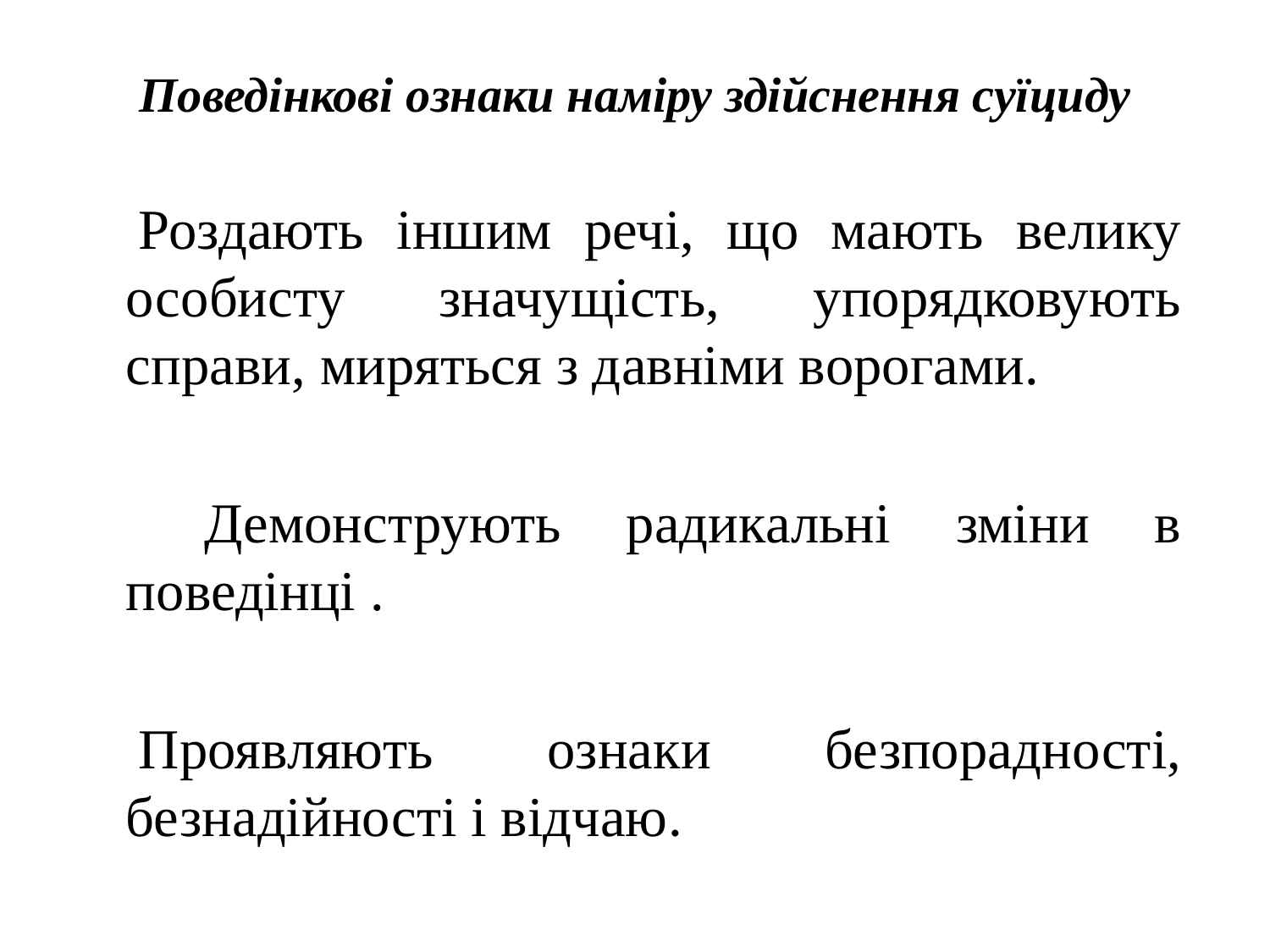

# Поведінкові ознаки наміру здійснення суїциду
Роздають іншим речі, що мають велику особисту значущість, упорядковують справи, миряться з давніми ворогами.

 Демонструють радикальні зміни в поведінці .

Проявляють ознаки безпорадності, безнадійності і відчаю.